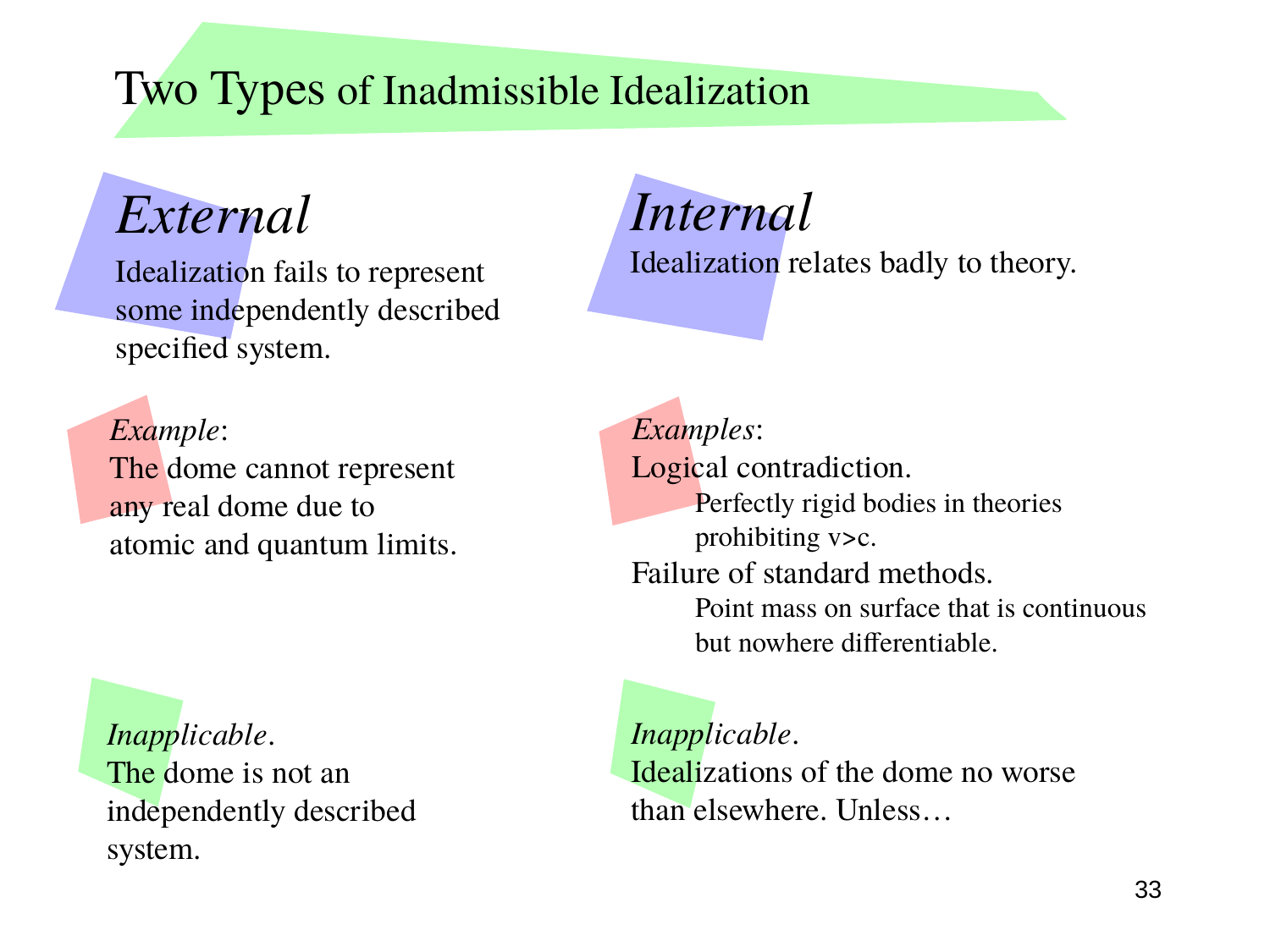

# Two Types of Inadmissible Idealization
Internal
Idealization relates badly to theory.
External
Idealization fails to represent some independently described specified system.

Example:
The dome cannot represent any real dome due to atomic and quantum limits.

Examples:
Logical contradiction.
Perfectly rigid bodies in theories prohibiting v>c.
Failure of standard methods.
Point mass on surface that is continuous but nowhere differentiable.

Inapplicable.
The dome is not an independently described system.

Inapplicable.
Idealizations of the dome no worse than elsewhere. Unless…
33